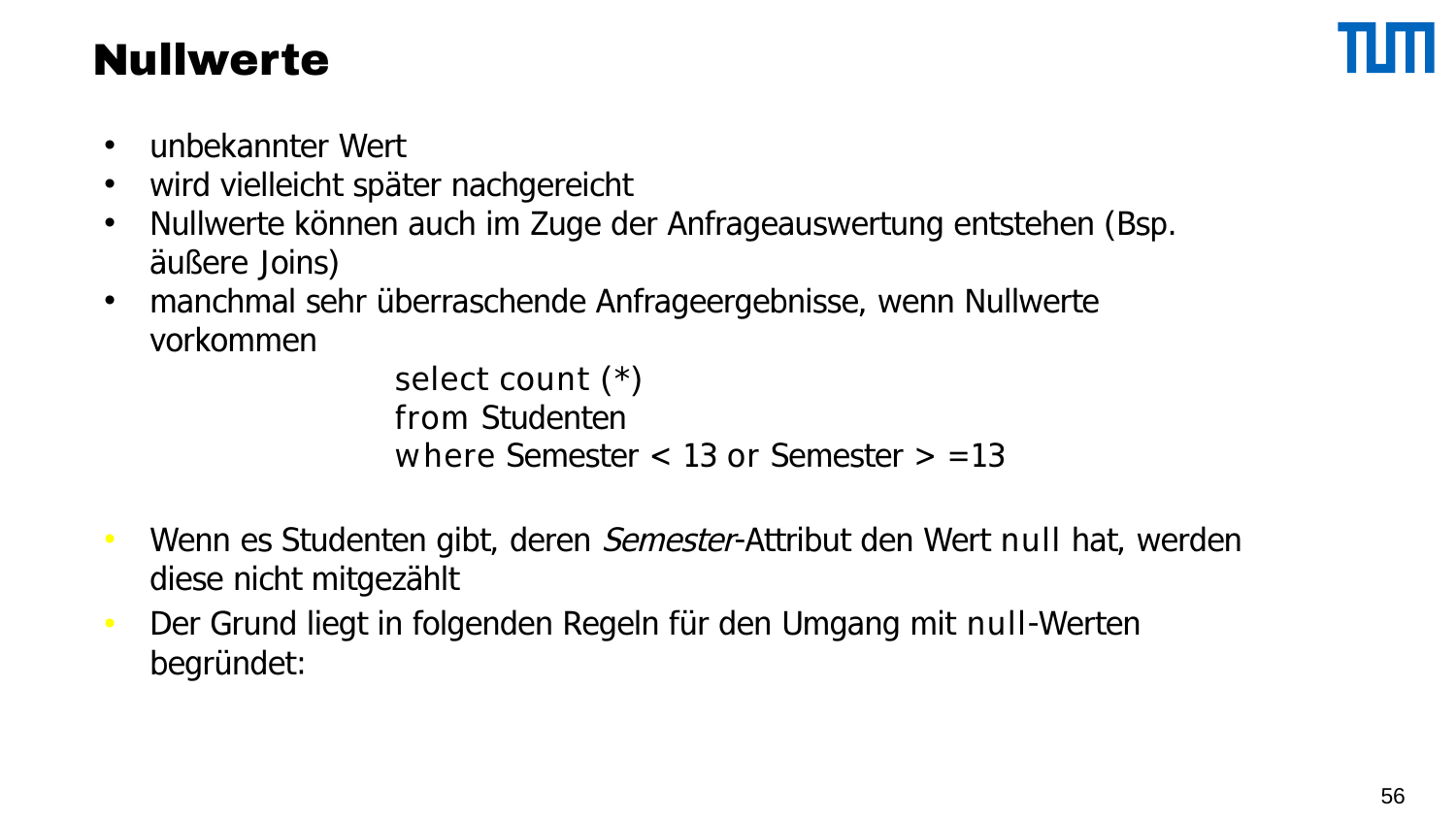

# Nullwerte
unbekannter Wert
wird vielleicht später nachgereicht
Nullwerte können auch im Zuge der Anfrageauswertung entstehen (Bsp. äußere Joins)
manchmal sehr überraschende Anfrageergebnisse, wenn Nullwerte vorkommen
		select count (*)
		from Studenten
		where Semester < 13 or Semester > =13

Wenn es Studenten gibt, deren Semester-Attribut den Wert null hat, werden diese nicht mitgezählt
Der Grund liegt in folgenden Regeln für den Umgang mit null-Werten begründet:

56